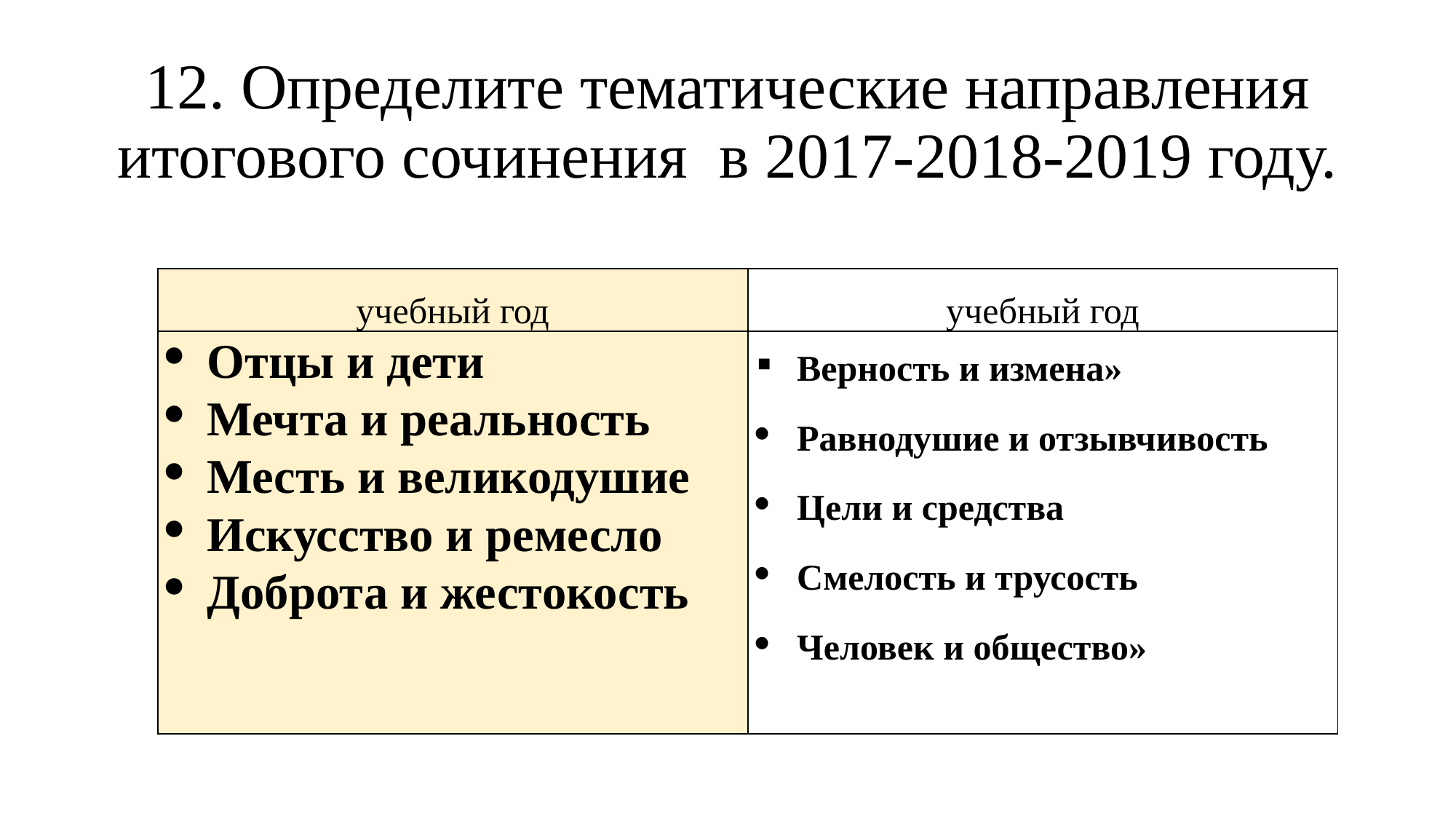

# 12. Определите тематические направления итогового сочинения  в 2017-2018-2019 году.
| учебный год | учебный год |
| --- | --- |
| Отцы и дети Мечта и реальность Месть и великодушие Искусство и ремесло Доброта и жестокость | Верность и измена» Равнодушие и отзывчивость Цели и средства Смелость и трусость Человек и общество» |